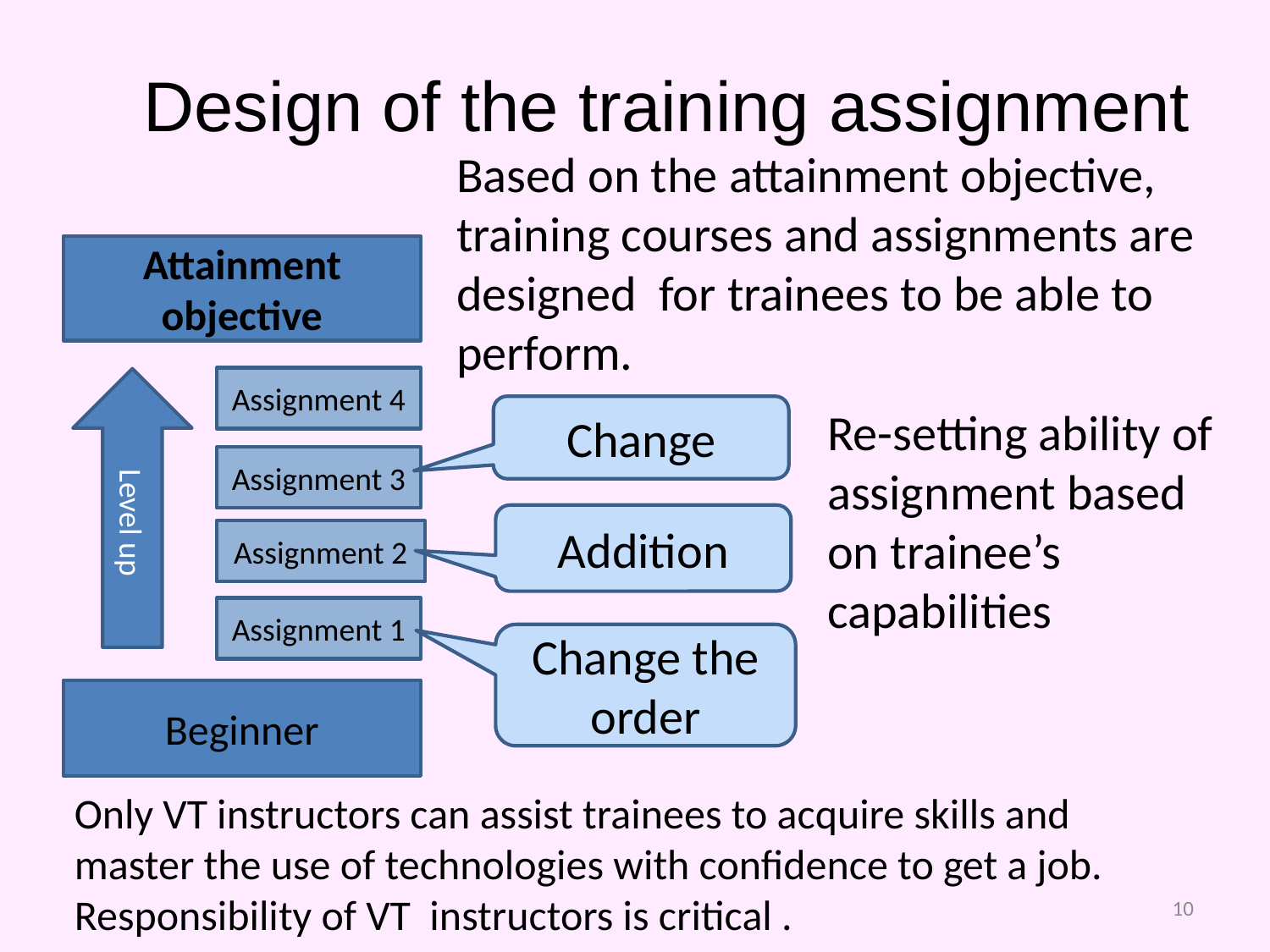

# Design of the training assignment
Based on the attainment objective, training courses and assignments are designed  for trainees to be able to perform.
Attainment objective
Assignment 4
Level up
Assignment 3
Assignment 2
Assignment 1
Beginner
Re-setting ability of assignment based on trainee’s  capabilities
Change
Addition
Change the order
Only VT instructors can assist trainees to acquire skills and master the use of technologies with confidence to get a job. Responsibility of VT  instructors is critical .
10